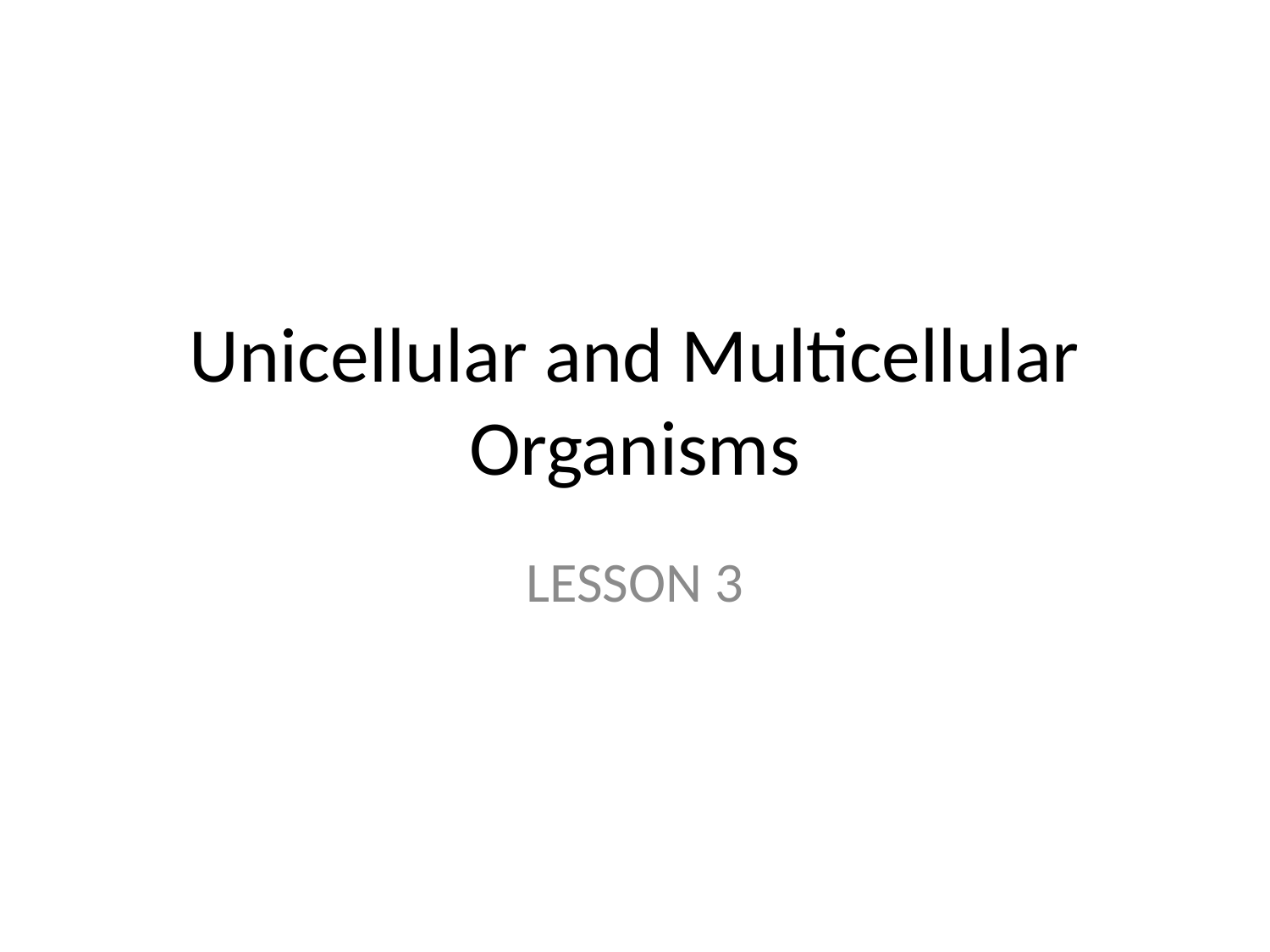

# Unicellular and Multicellular Organisms
LESSON 3